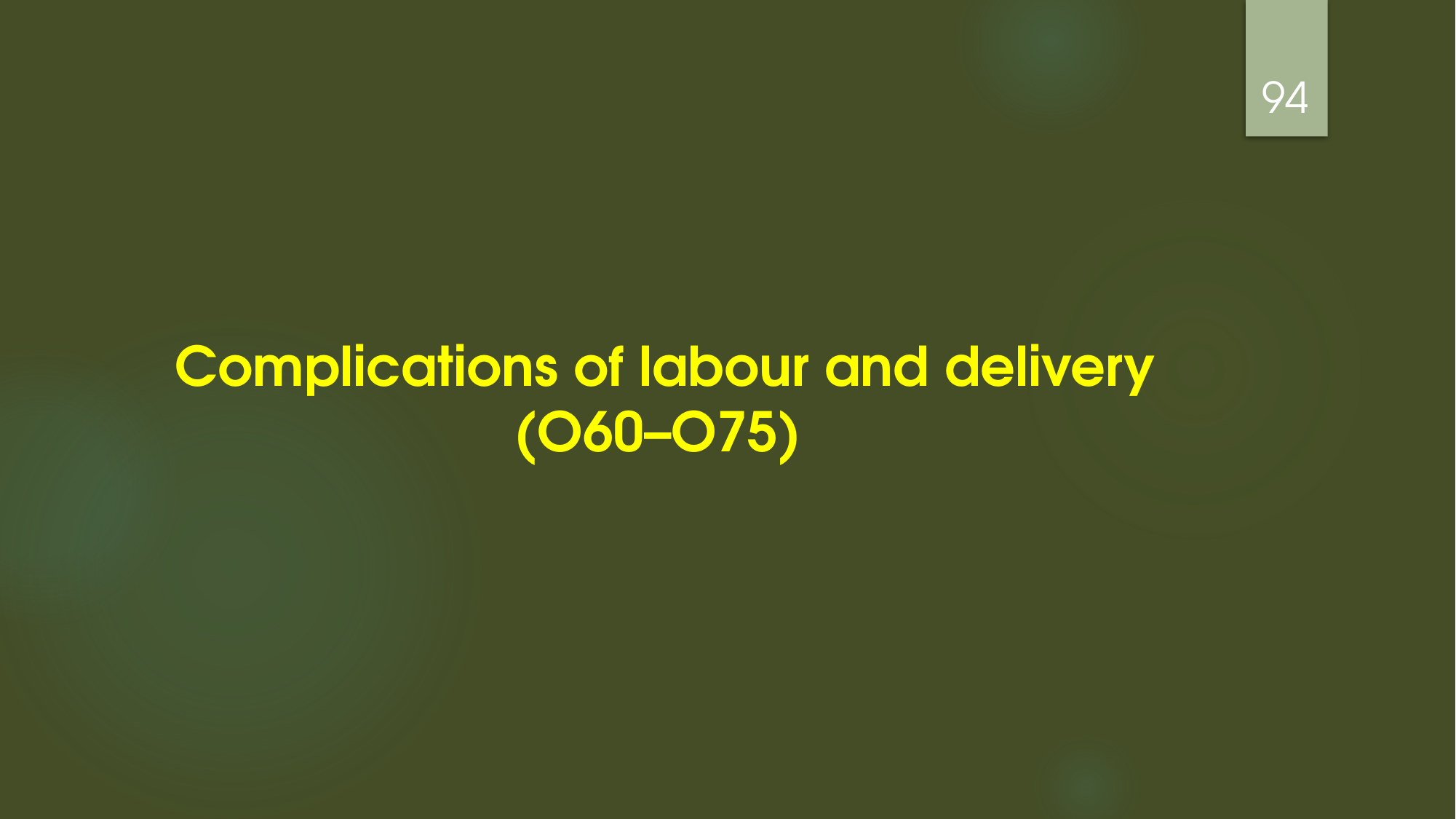

94

Complications of labour and delivery (O60–O75)